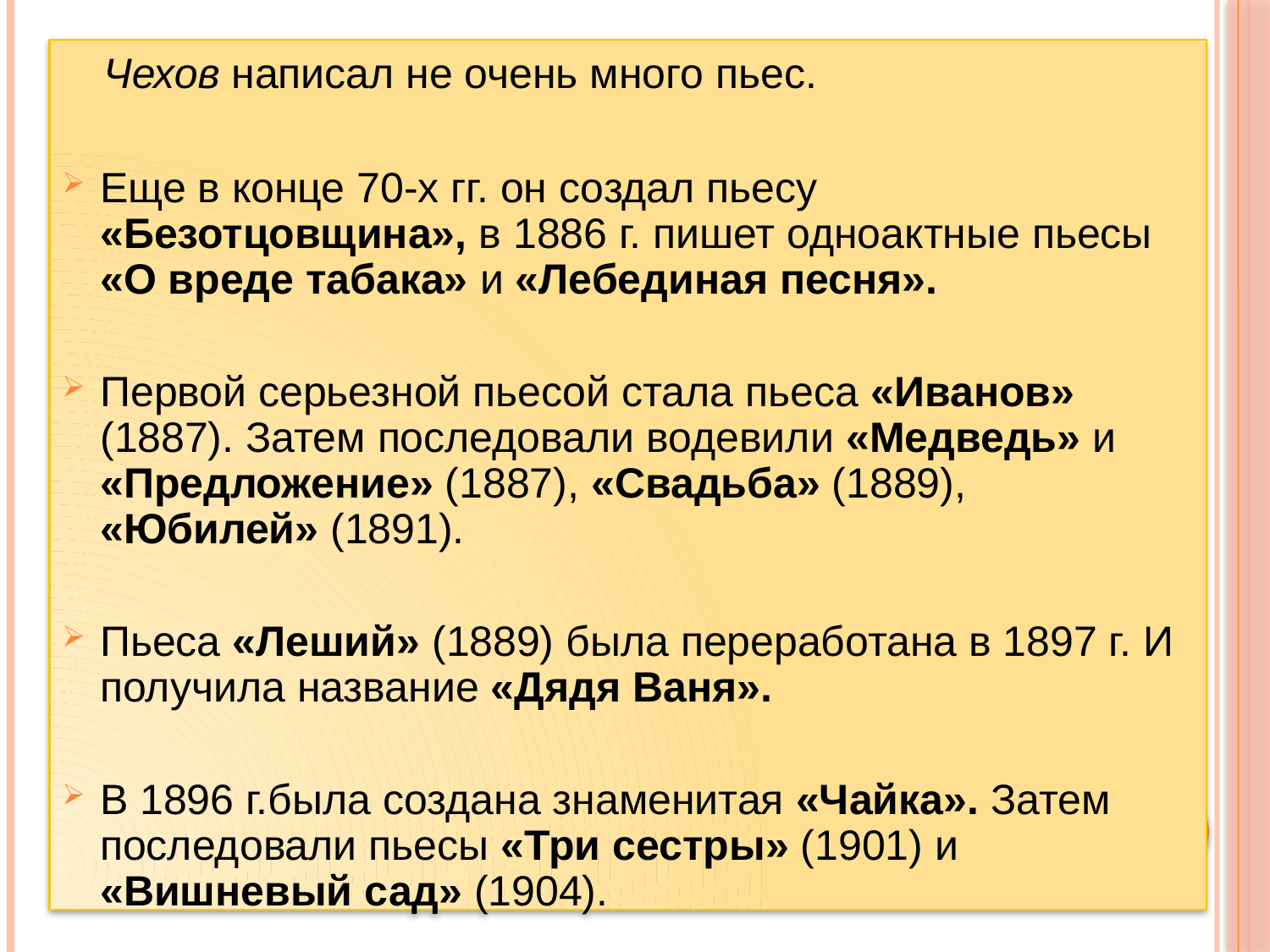

Чехов написал не очень много пьес.

Еще в конце 70-х гг. он создал пьесу «Безотцовщина», в 1886 г. пишет одноактные пьесы «О вреде табака» и «Лебединая песня».

Первой серьезной пьесой стала пьеса «Иванов» (1887). Затем последовали водевили «Медведь» и «Предложение» (1887), «Свадьба» (1889), «Юбилей» (1891).

Пьеса «Леший» (1889) была переработана в 1897 г. И получила название «Дядя Ваня».

В 1896 г.была создана знаменитая «Чайка». Затем последовали пьесы «Три сестры» (1901) и «Вишневый сад» (1904).